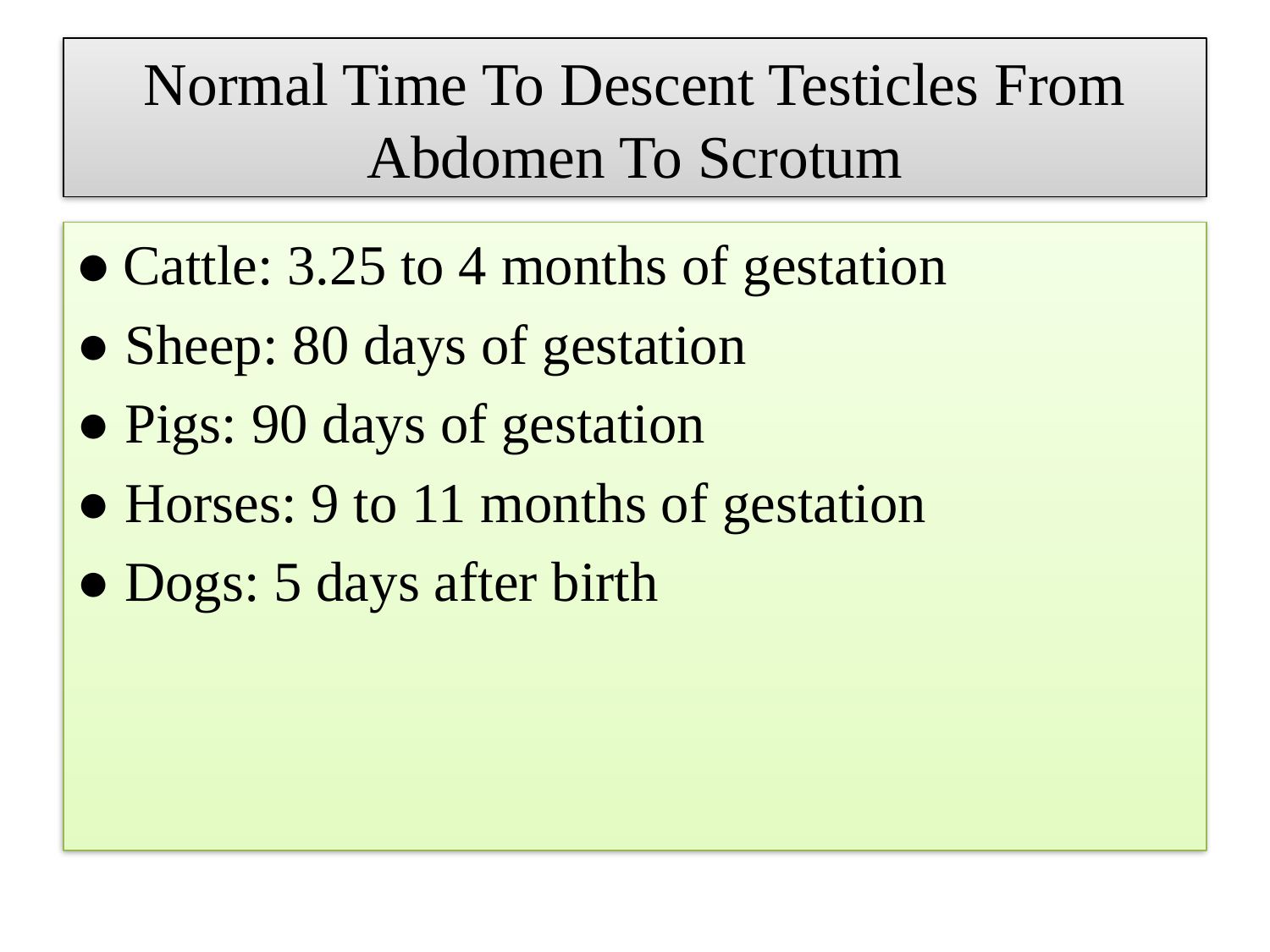

# Normal Time To Descent Testicles From Abdomen To Scrotum
● Cattle: 3.25 to 4 months of gestation
● Sheep: 80 days of gestation
● Pigs: 90 days of gestation
● Horses: 9 to 11 months of gestation
● Dogs: 5 days after birth